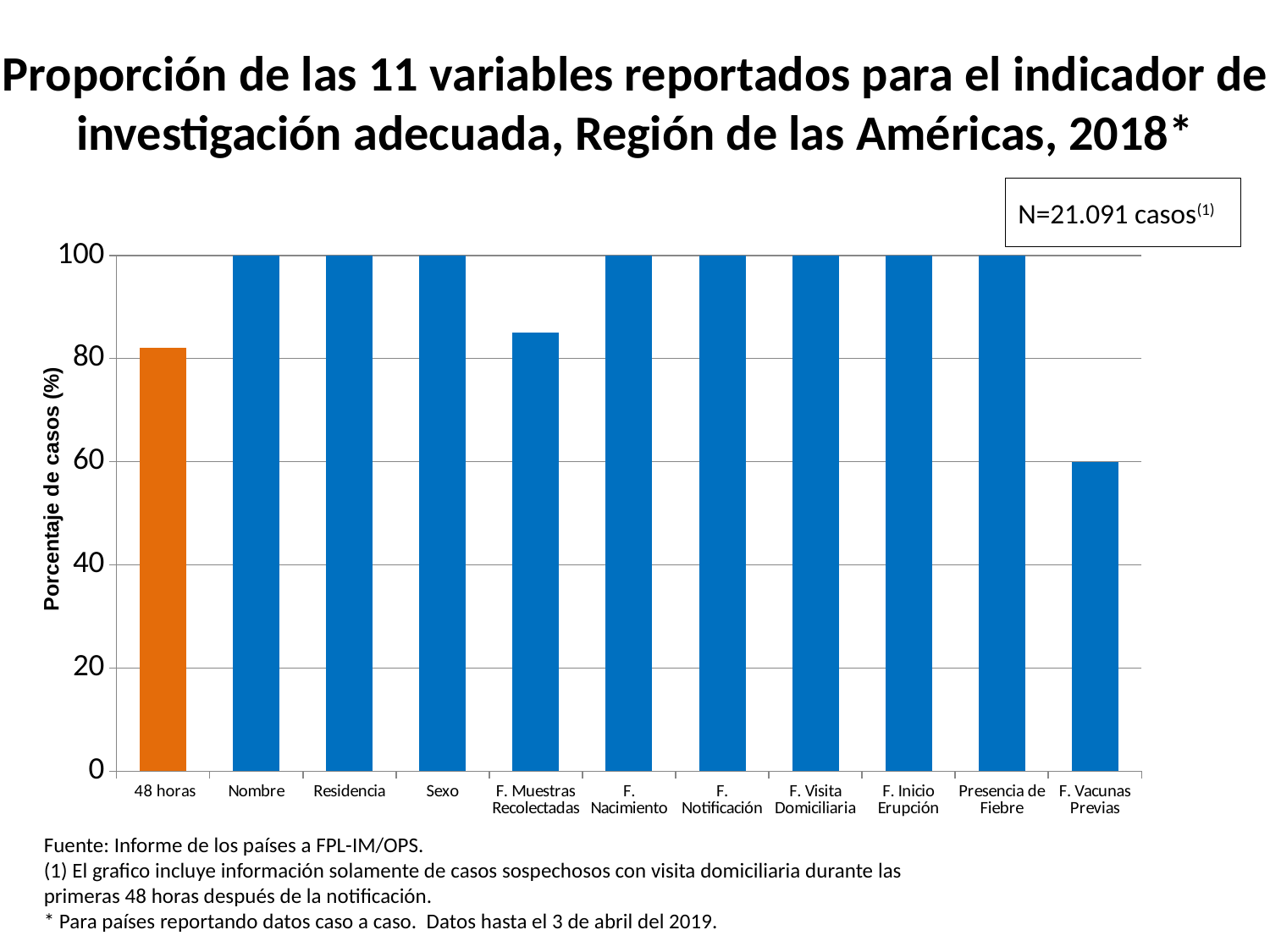

# Proporción de las 11 variables reportados para el indicador de investigación adecuada, Región de las Américas, 2018*

### Chart

| Category | Variables |
|---|---|
|  48 horas | 82.0 |
| Nombre | 100.0 |
| Residencia | 100.0 |
| Sexo | 100.0 |
| F. Muestras Recolectadas | 85.0 |
| F. Nacimiento | 100.0 |
| F. Notificación | 100.0 |
| F. Visita Domiciliaria | 100.0 |
| F. Inicio Erupción | 100.0 |
| Presencia de Fiebre | 100.0 |
| F. Vacunas Previas | 60.0 |
N=21.091 casos(1)
Porcentaje de casos (%)
Fuente: Informe de los países a FPL-IM/OPS.
(1) El grafico incluye información solamente de casos sospechosos con visita domiciliaria durante las primeras 48 horas después de la notificación.
* Para países reportando datos caso a caso.  Datos hasta el 3 de abril del 2019.